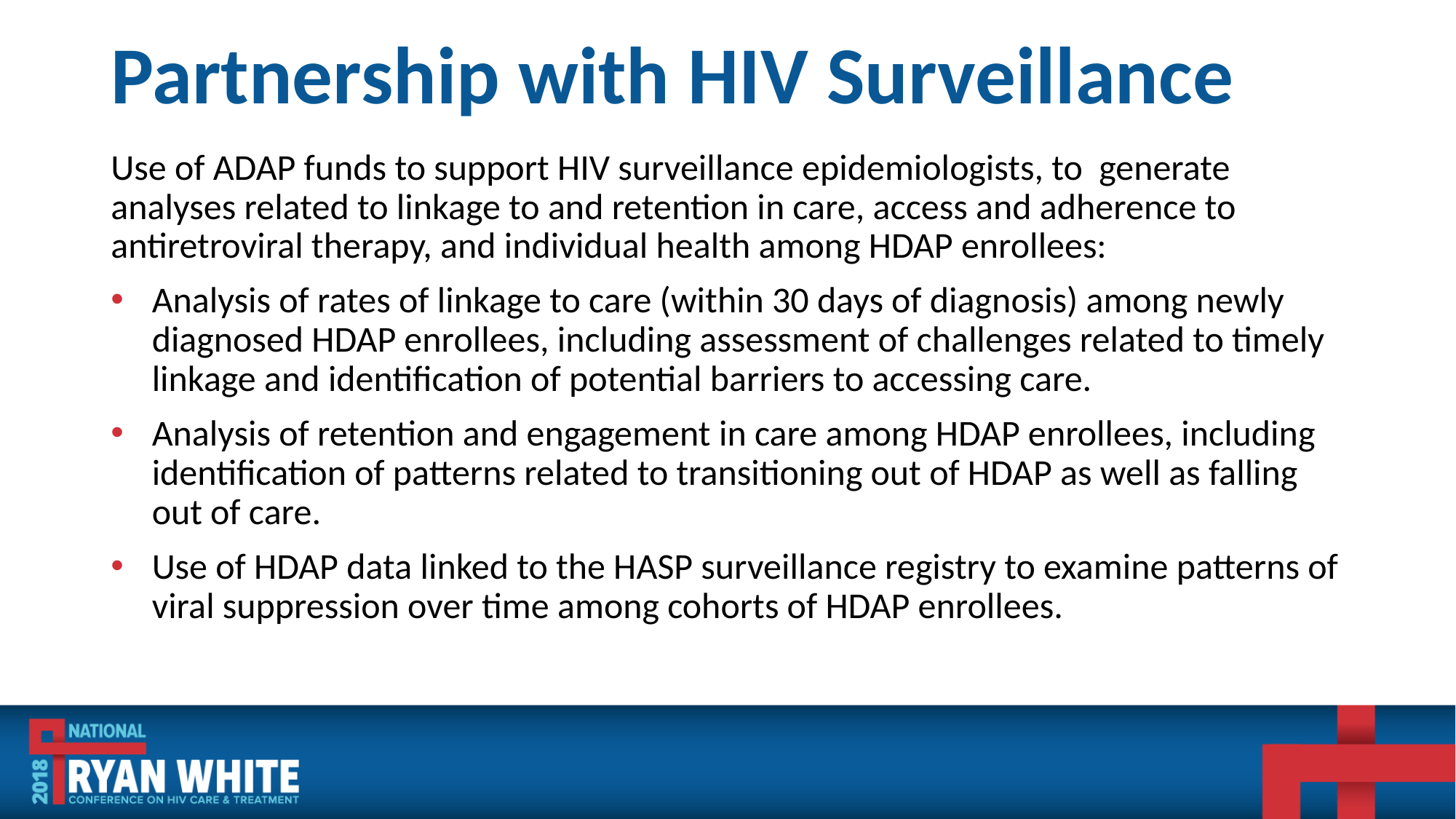

# Partnership with HIV Surveillance
Use of ADAP funds to support HIV surveillance epidemiologists, to  generate analyses related to linkage to and retention in care, access and adherence to antiretroviral therapy, and individual health among HDAP enrollees:
Analysis of rates of linkage to care (within 30 days of diagnosis) among newly diagnosed HDAP enrollees, including assessment of challenges related to timely linkage and identification of potential barriers to accessing care.
Analysis of retention and engagement in care among HDAP enrollees, including identification of patterns related to transitioning out of HDAP as well as falling out of care.
Use of HDAP data linked to the HASP surveillance registry to examine patterns of viral suppression over time among cohorts of HDAP enrollees.